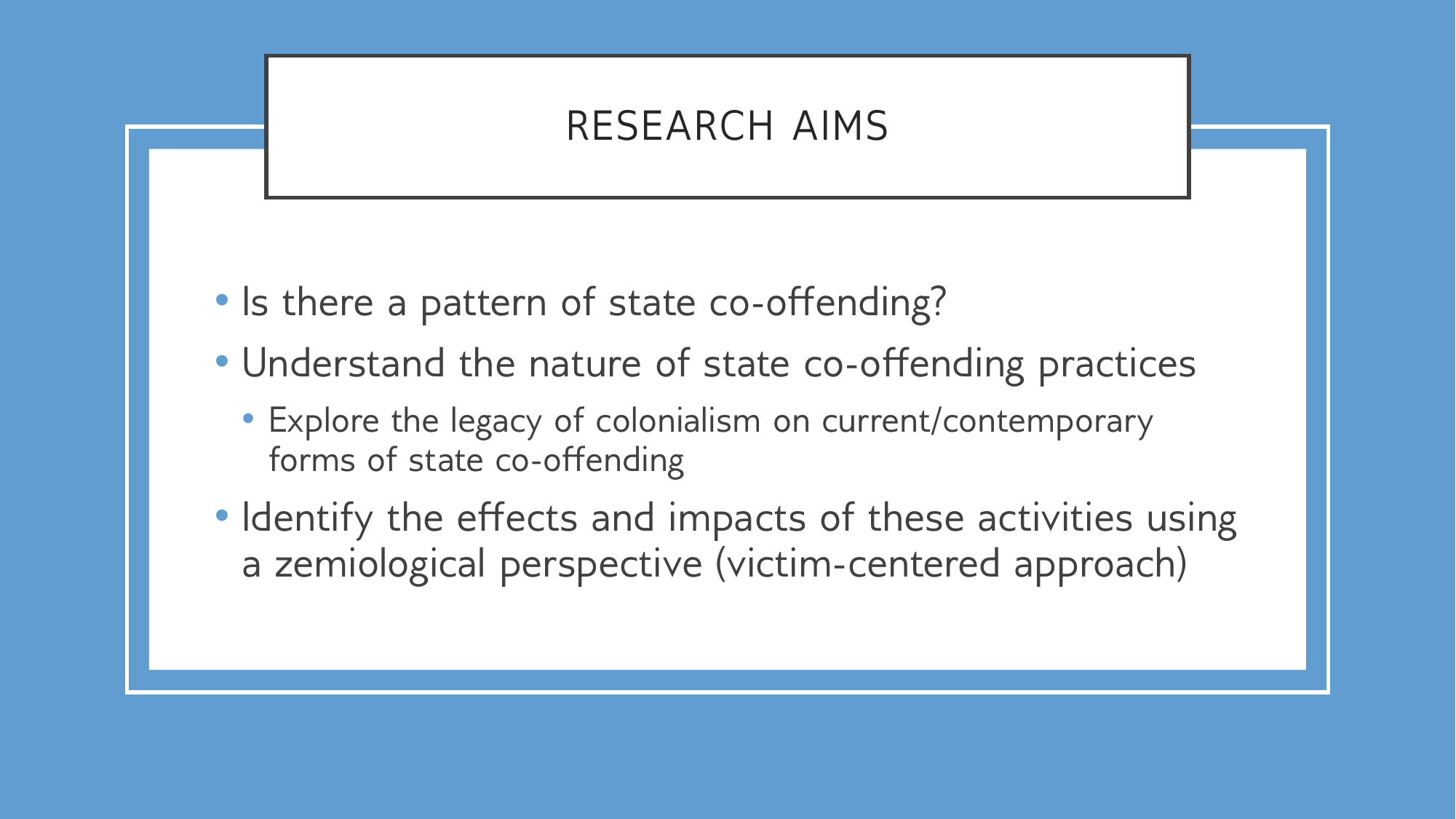

# Research Aims

Is there a pattern of state co-offending?
Understand the nature of state co-offending practices
Explore the legacy of colonialism on current/contemporary forms of state co-offending
Identify the effects and impacts of these activities using a zemiological perspective (victim-centered approach)